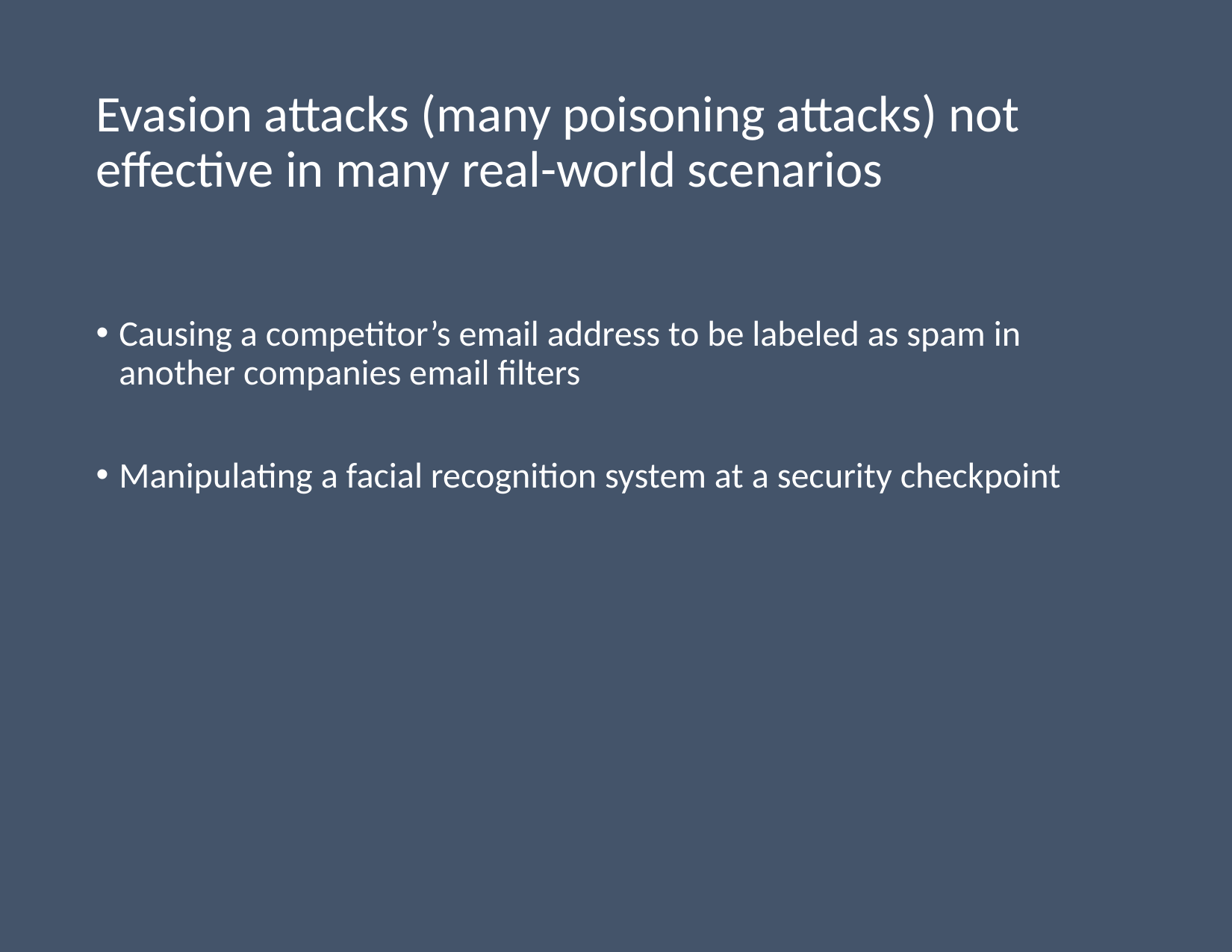

# Evasion attacks (many poisoning attacks) not effective in many real-world scenarios

Causing a competitor’s email address to be labeled as spam in another companies email filters

Manipulating a facial recognition system at a security checkpoint